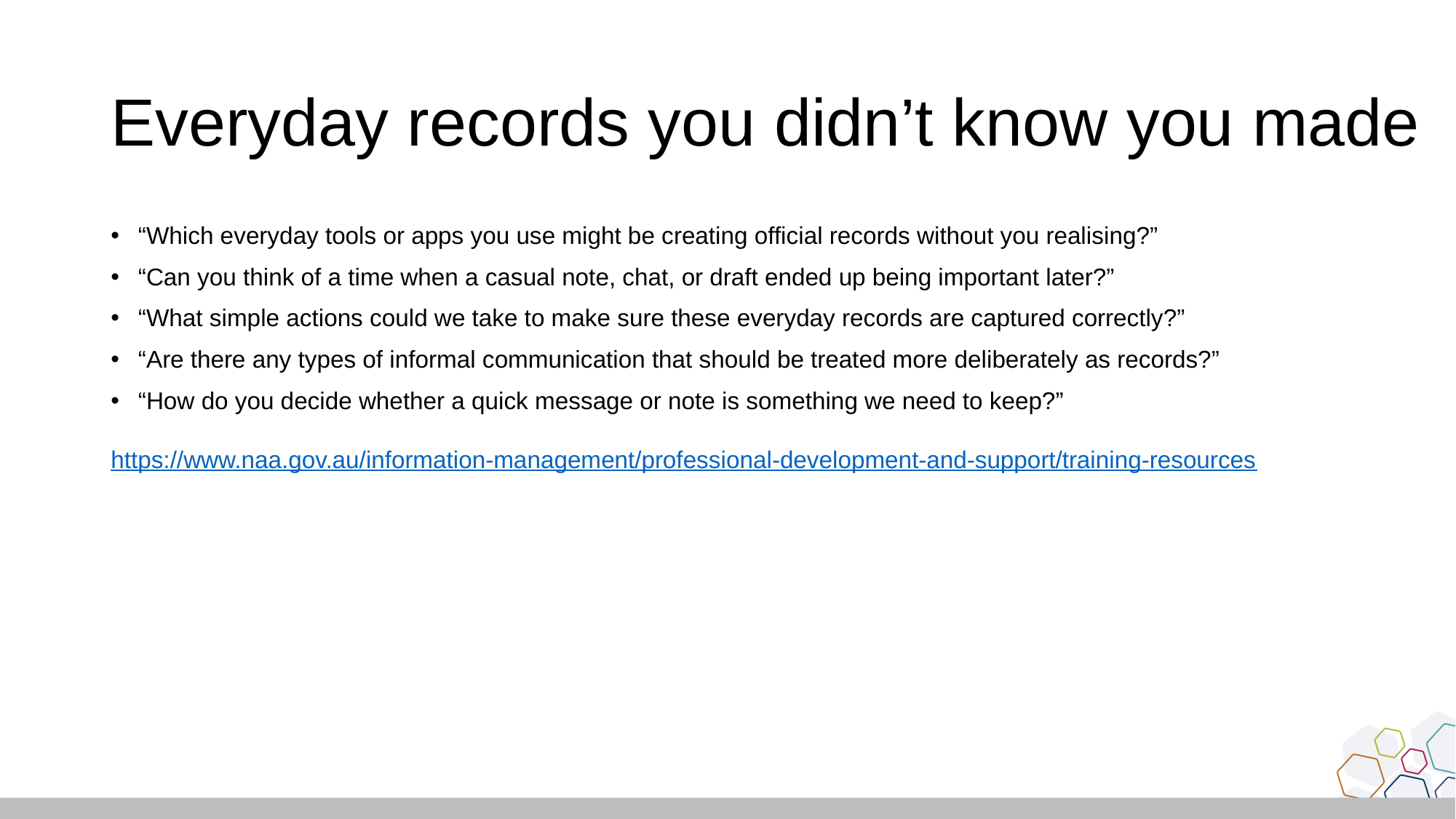

# Everyday records you didn’t know you made
“Which everyday tools or apps you use might be creating official records without you realising?”
“Can you think of a time when a casual note, chat, or draft ended up being important later?”
“What simple actions could we take to make sure these everyday records are captured correctly?”
“Are there any types of informal communication that should be treated more deliberately as records?”
“How do you decide whether a quick message or note is something we need to keep?”
https://www.naa.gov.au/information-management/professional-development-and-support/training-resources